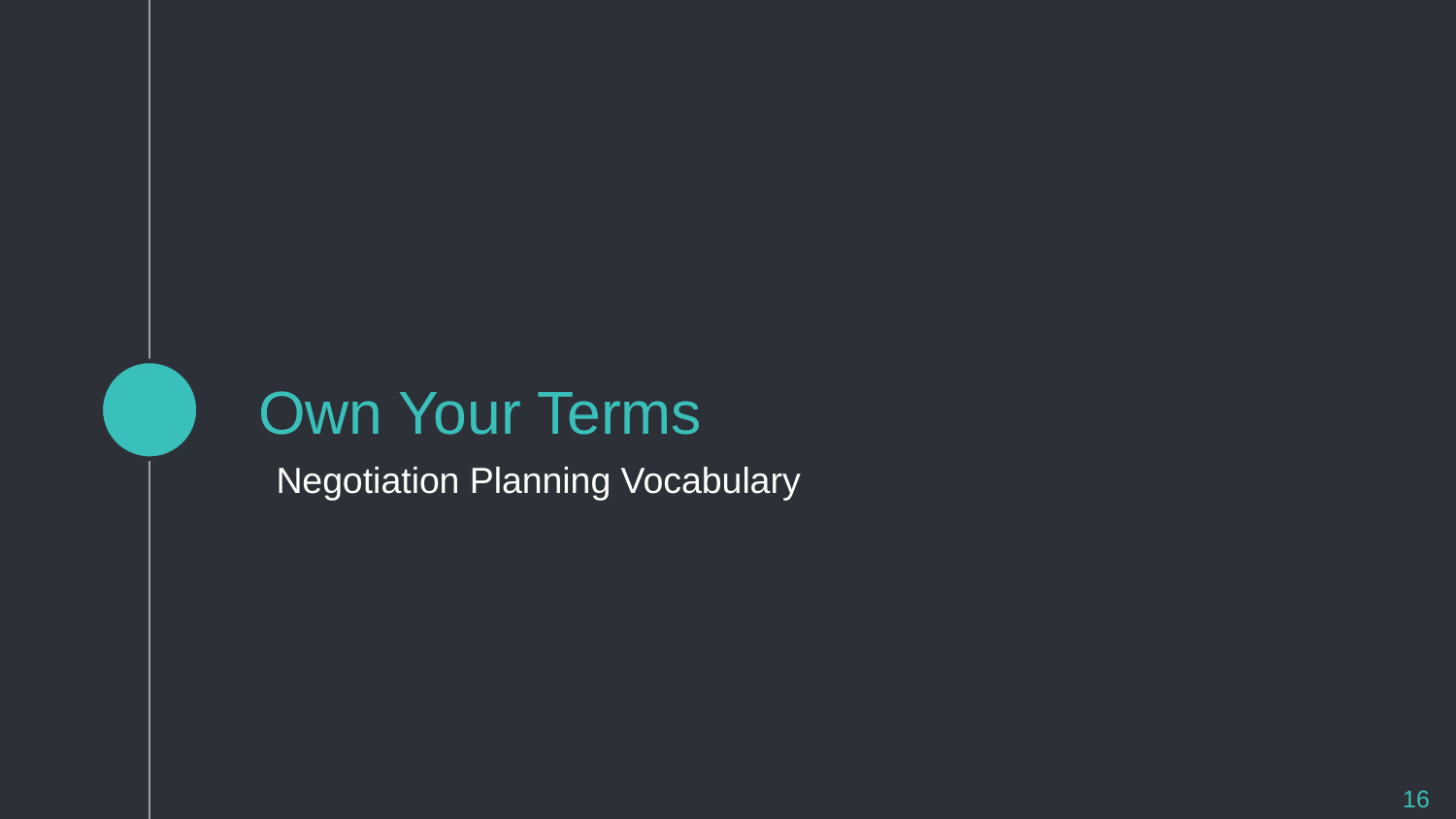

# Own Your Terms
Negotiation Planning Vocabulary
16